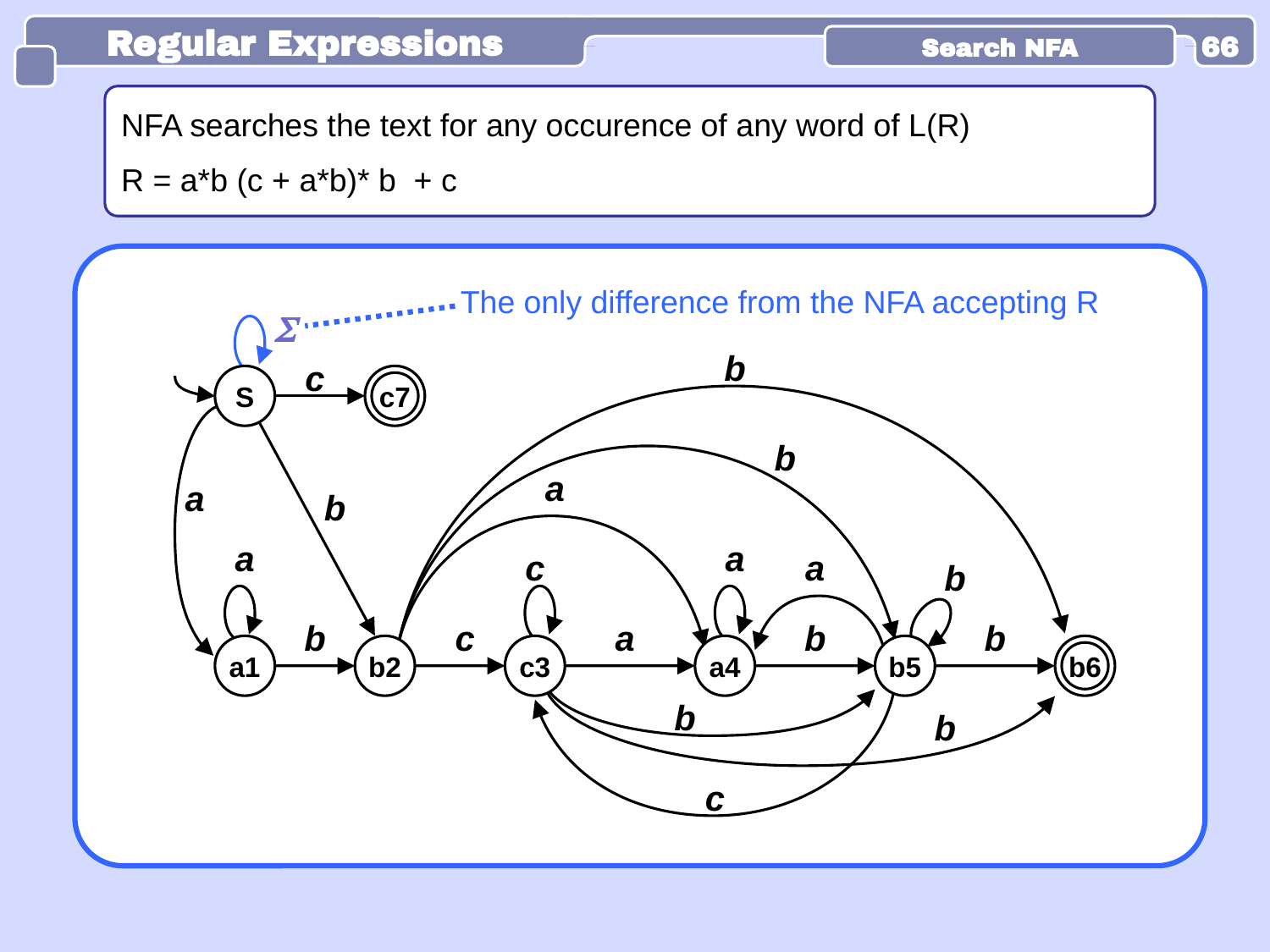

Regular Expressions

Search NFA
66

NFA searches the text for any occurence of any word of L(R)

R = a*b (c + a*b)* b  + c

The only difference from the NFA accepting R
Σ

b
c
S
S
c7

b

a

a
b
a
a

c
a
b

b
c
a
b
b
a1
b2
c3
a4
b5
S
b6

b
b
c